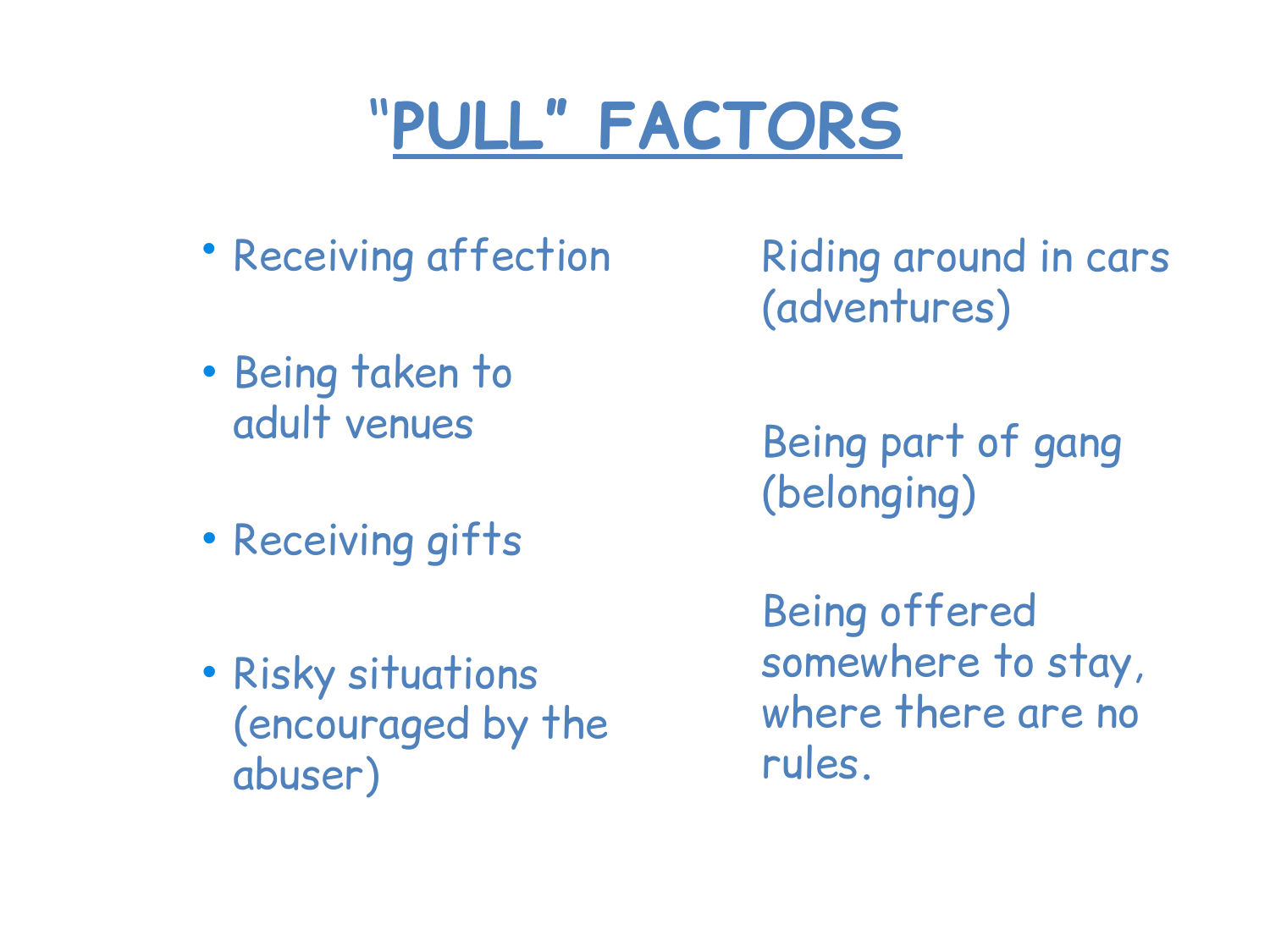

# “PULL” FACTORS
Receiving affection

Being taken to adult venues

Receiving gifts

Risky situations (encouraged by the abuser)

Riding around in cars (adventures)

Being part of gang (belonging)

Being offered somewhere to stay, where there are no rules.